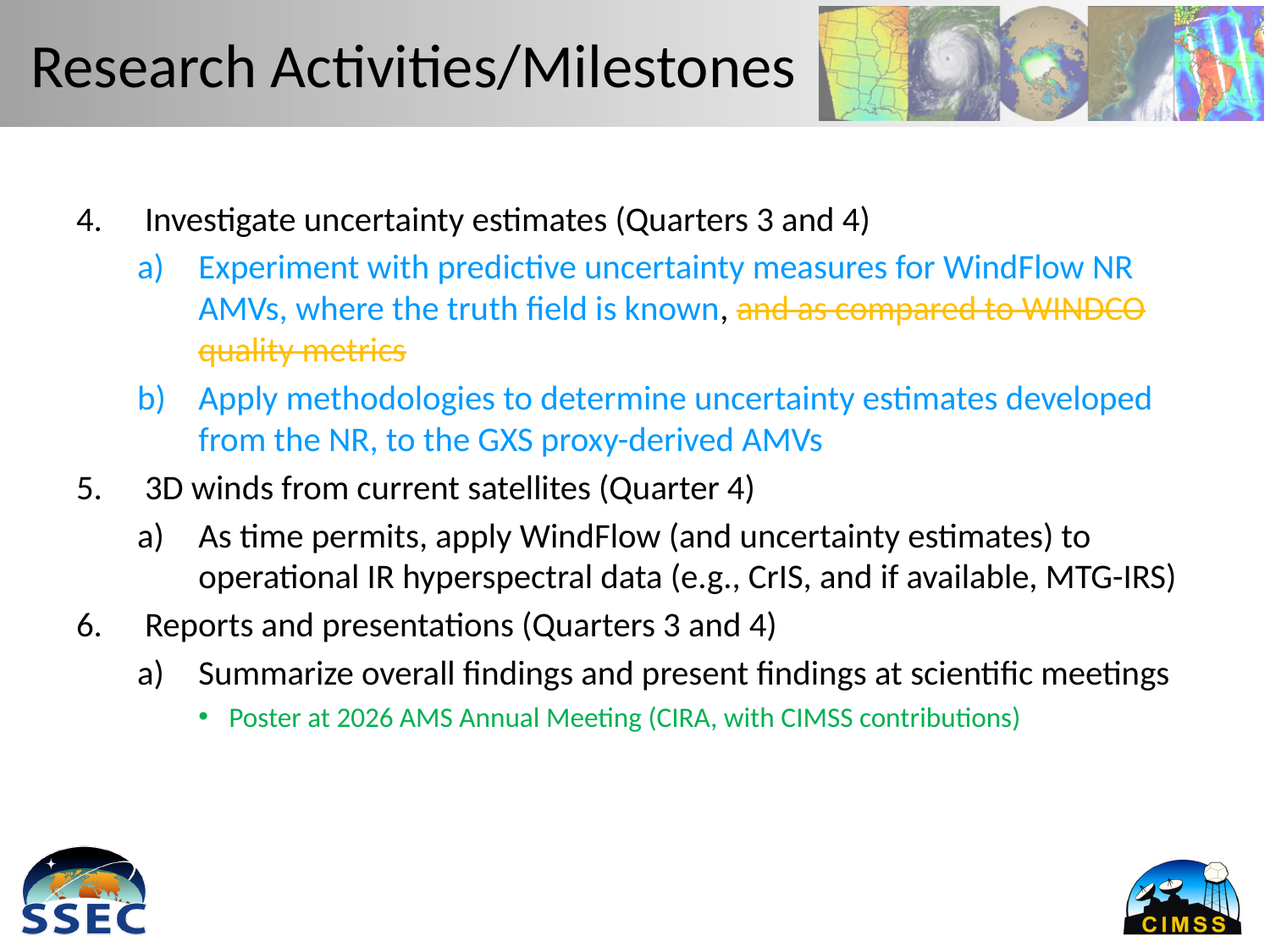

# Research Activities/Milestones
Investigate uncertainty estimates (Quarters 3 and 4)
Experiment with predictive uncertainty measures for WindFlow NR AMVs, where the truth field is known, and as compared to WINDCO quality metrics
Apply methodologies to determine uncertainty estimates developed from the NR, to the GXS proxy-derived AMVs
3D winds from current satellites (Quarter 4)
As time permits, apply WindFlow (and uncertainty estimates) to operational IR hyperspectral data (e.g., CrIS, and if available, MTG-IRS)
Reports and presentations (Quarters 3 and 4)
Summarize overall findings and present findings at scientific meetings
Poster at 2026 AMS Annual Meeting (CIRA, with CIMSS contributions)